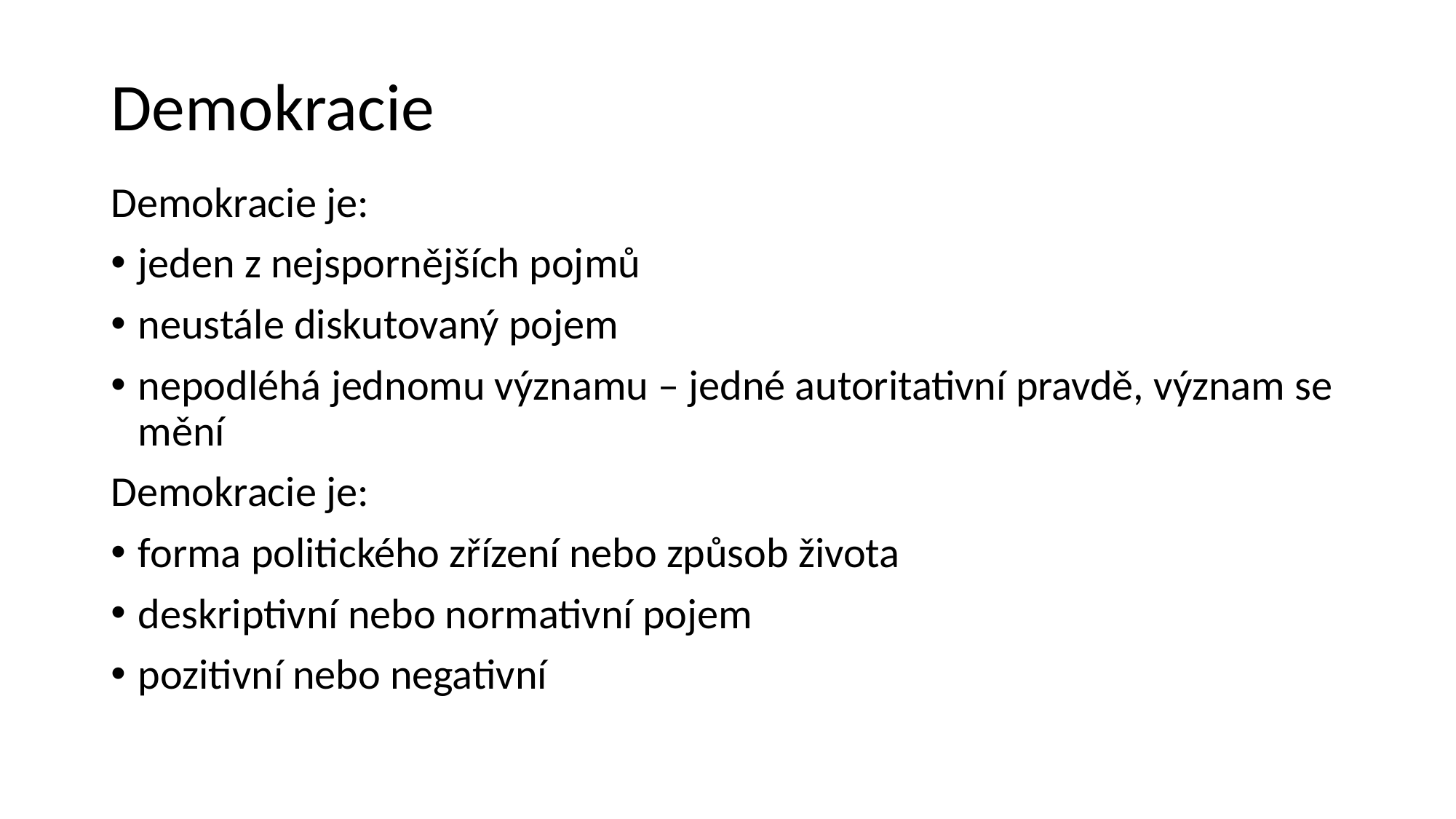

# Demokracie
Demokracie je:
jeden z nejspornějších pojmů
neustále diskutovaný pojem
nepodléhá jednomu významu – jedné autoritativní pravdě, význam se mění
Demokracie je:
forma politického zřízení nebo způsob života
deskriptivní nebo normativní pojem
pozitivní nebo negativní